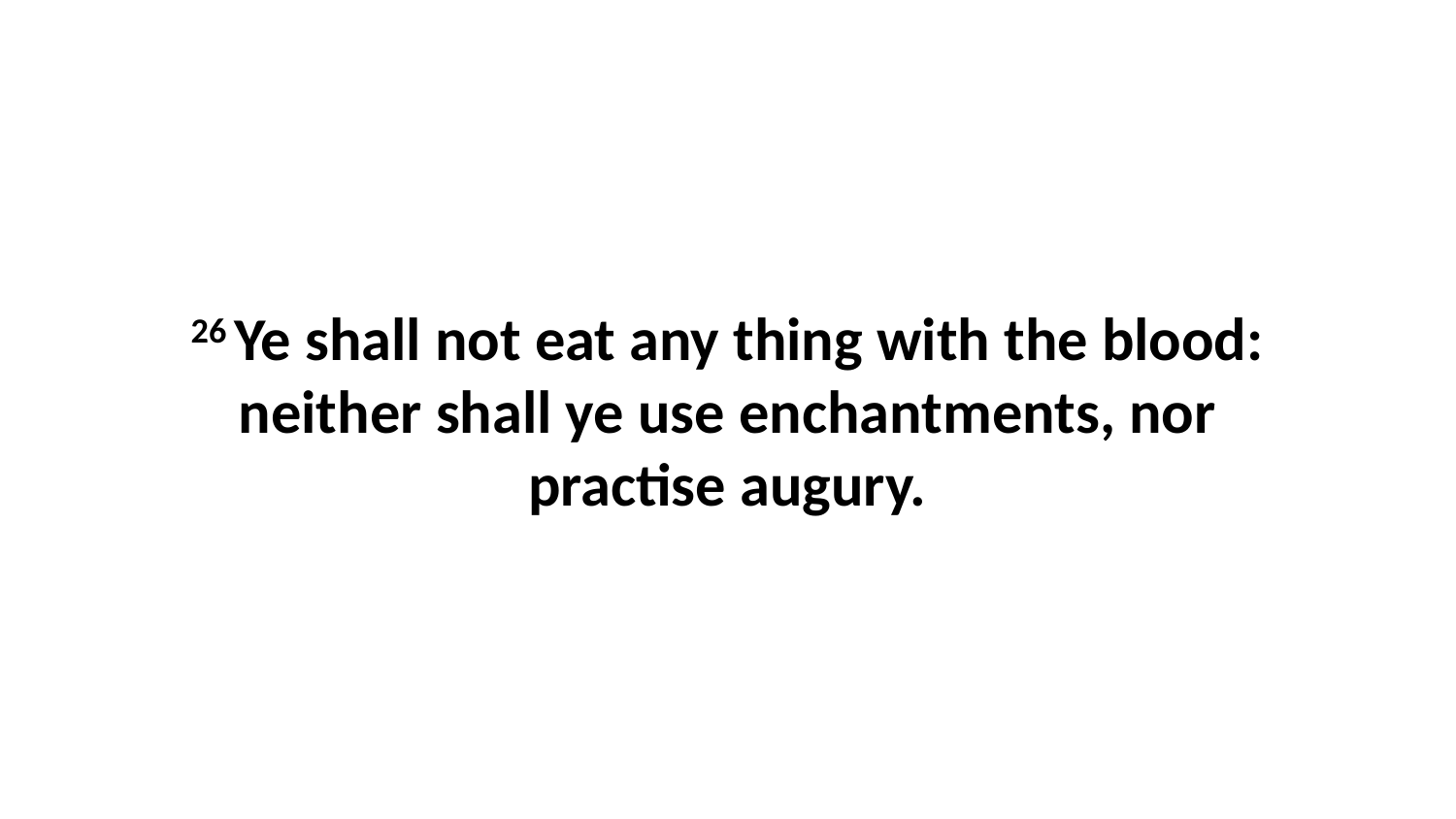

26 Ye shall not eat any thing with the blood: neither shall ye use enchantments, nor practise augury.